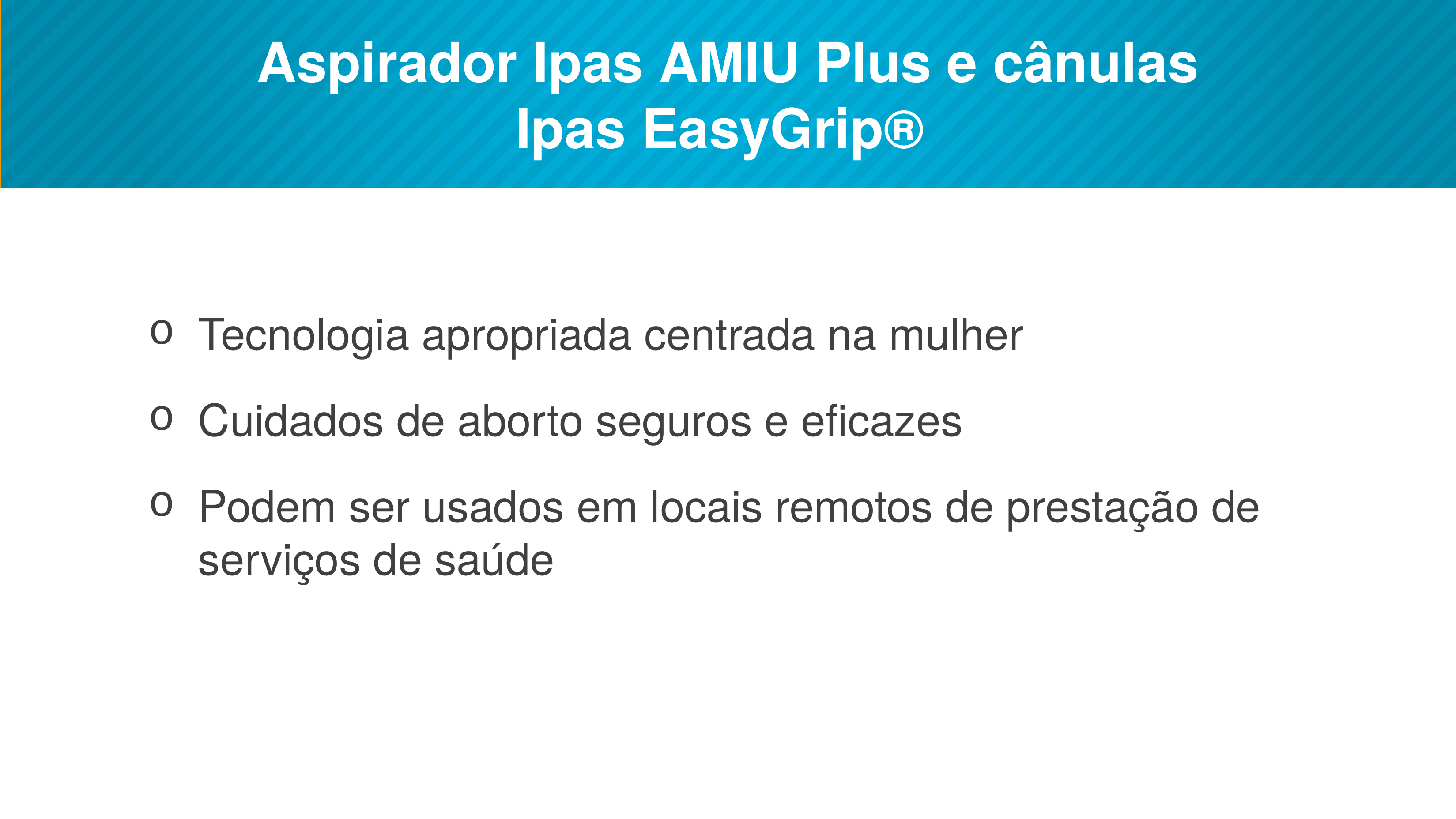

# Aspirador Ipas AMIU Plus e cânulas Ipas EasyGrip®
Tecnologia apropriada centrada na mulher
Cuidados de aborto seguros e eficazes
Podem ser usados em locais remotos de prestação de serviços de saúde